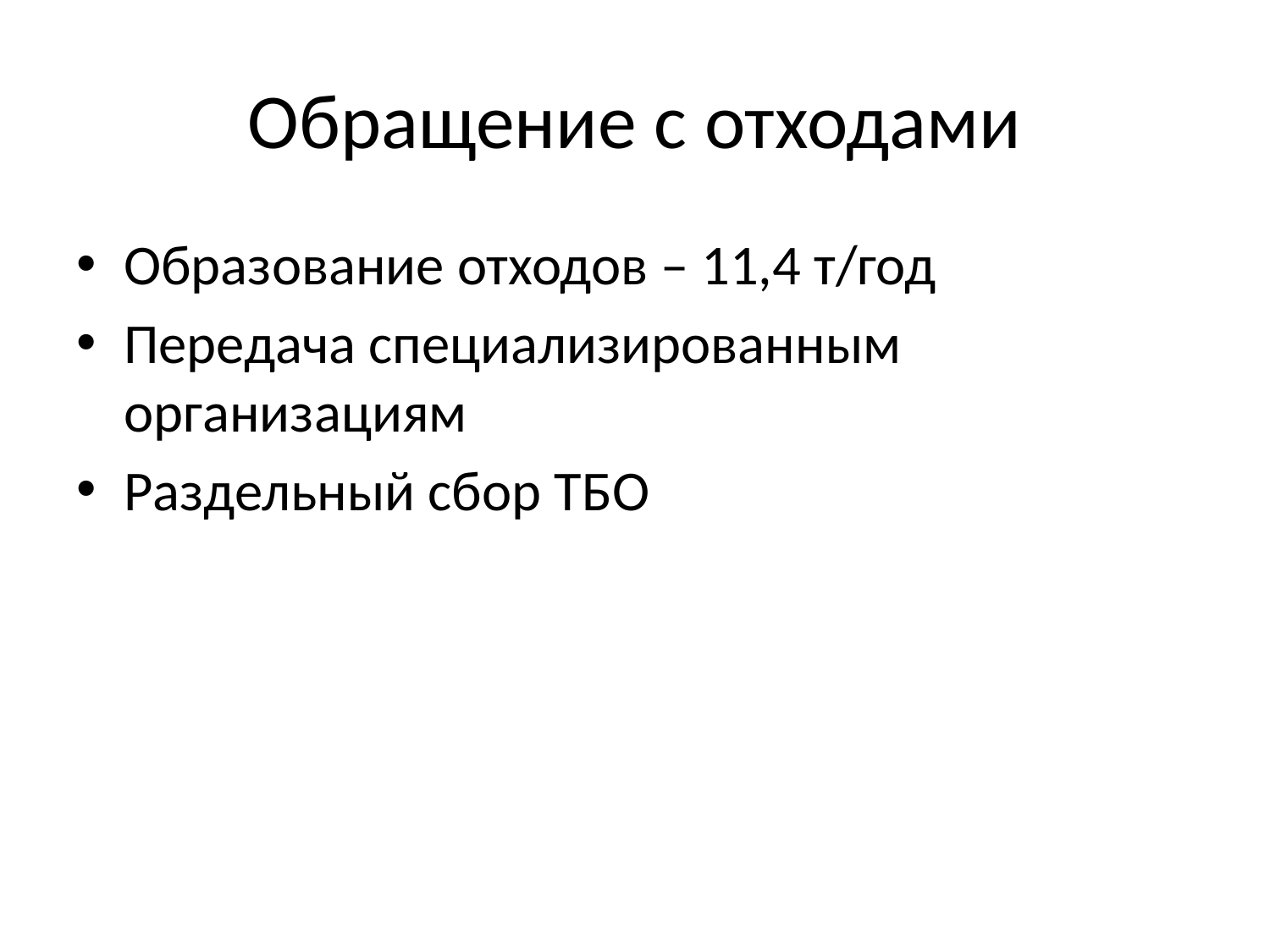

# Обращение с отходами
Образование отходов – 11,4 т/год
Передача специализированным организациям
Раздельный сбор ТБО